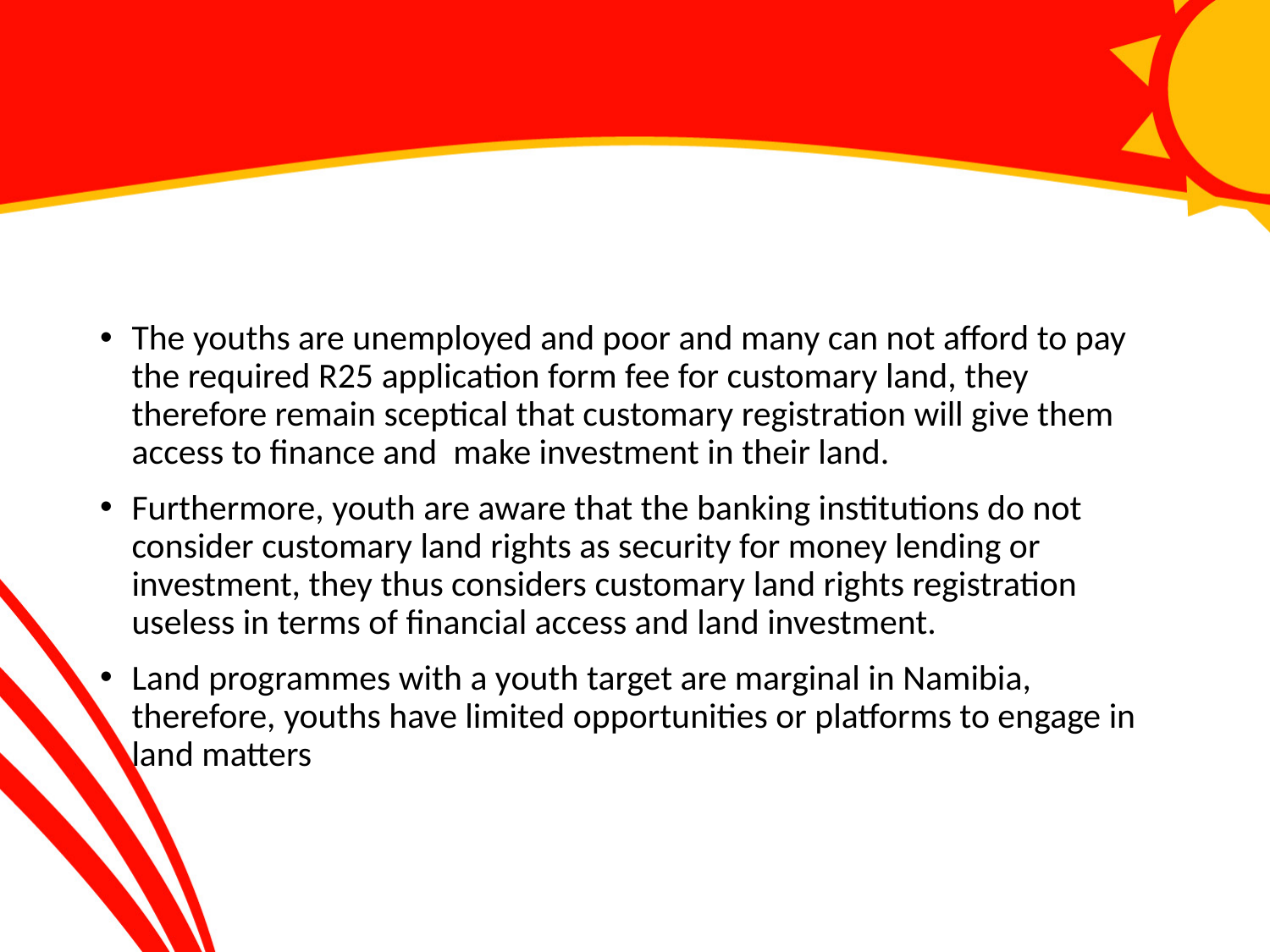

#

The youths are unemployed and poor and many can not afford to pay  the required R25 application form fee for customary land, they therefore remain sceptical that customary registration will give them access to finance and  make investment in their land.
Furthermore, youth are aware that the banking institutions do not consider customary land rights as security for money lending or investment, they thus considers customary land rights registration useless in terms of financial access and land investment.
Land programmes with a youth target are marginal in Namibia, therefore, youths have limited opportunities or platforms to engage in land matters